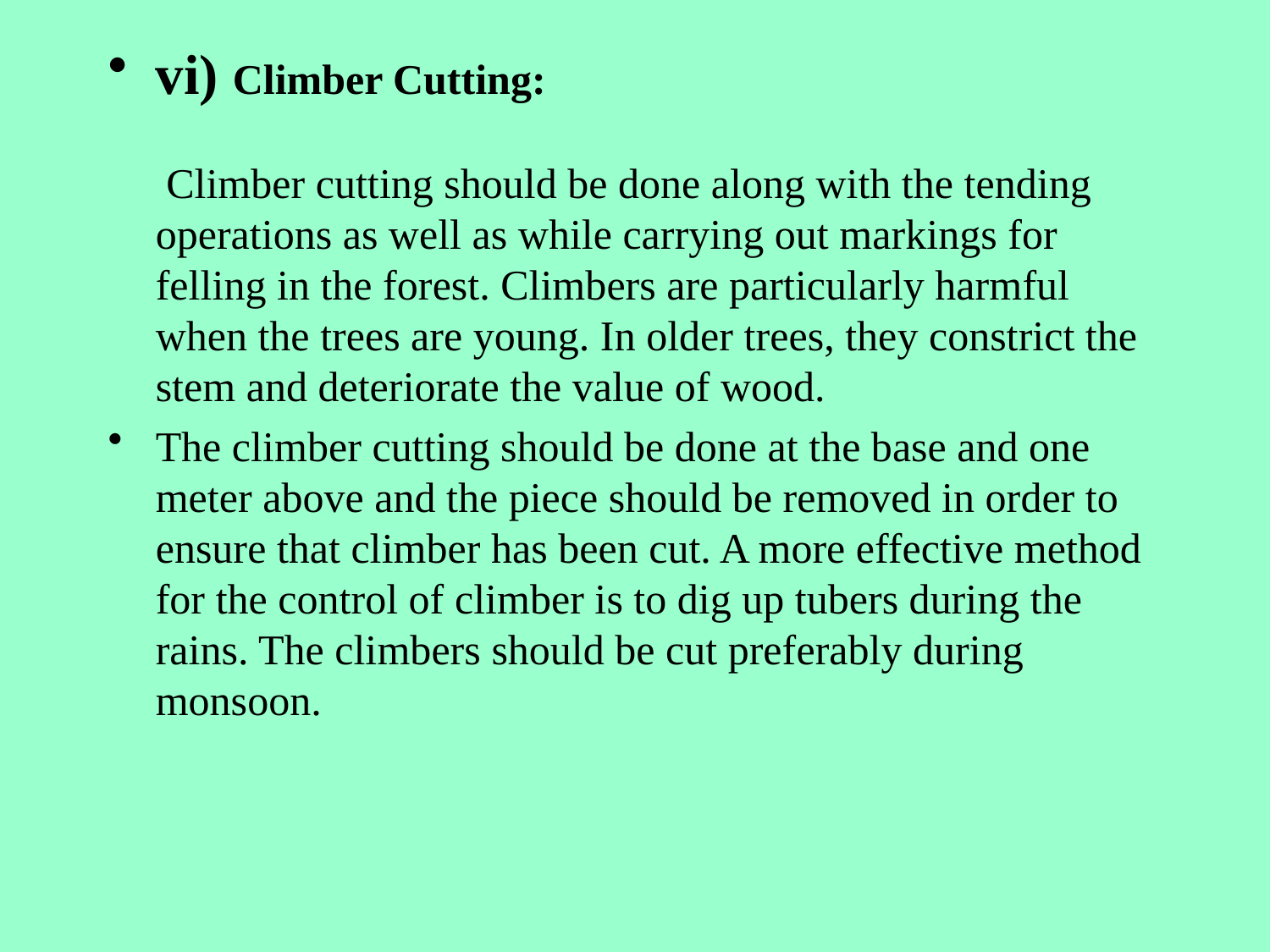

vi) Climber Cutting:
 Climber cutting should be done along with the tending operations as well as while carrying out markings for felling in the forest. Climbers are particularly harmful when the trees are young. In older trees, they constrict the stem and deteriorate the value of wood.
The climber cutting should be done at the base and one meter above and the piece should be removed in order to ensure that climber has been cut. A more effective method for the control of climber is to dig up tubers during the rains. The climbers should be cut preferably during monsoon.